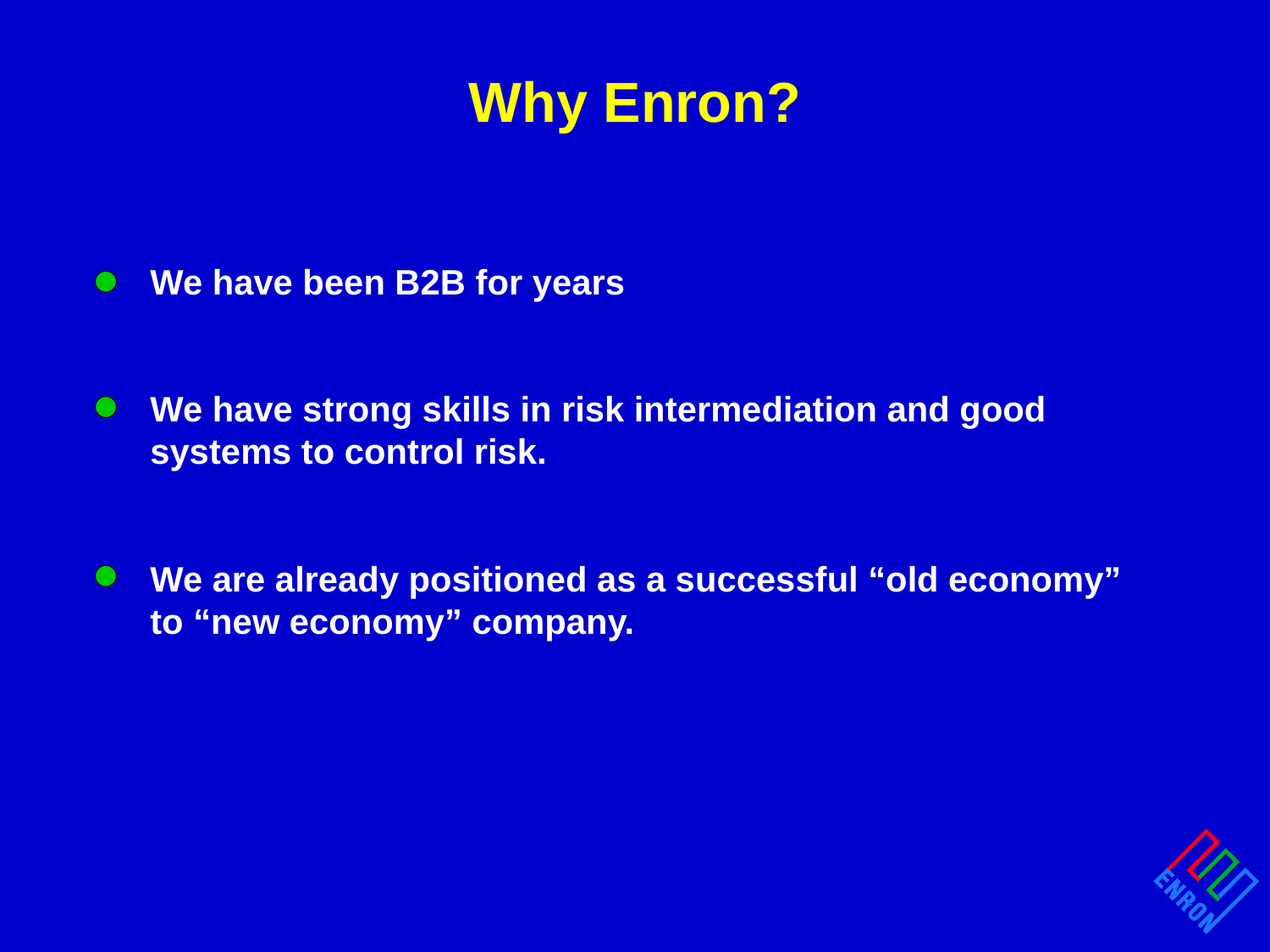

# Why Enron?
We have been B2B for years

We have strong skills in risk intermediation and good systems to control risk.

We are already positioned as a successful “old economy”
to “new economy” company.